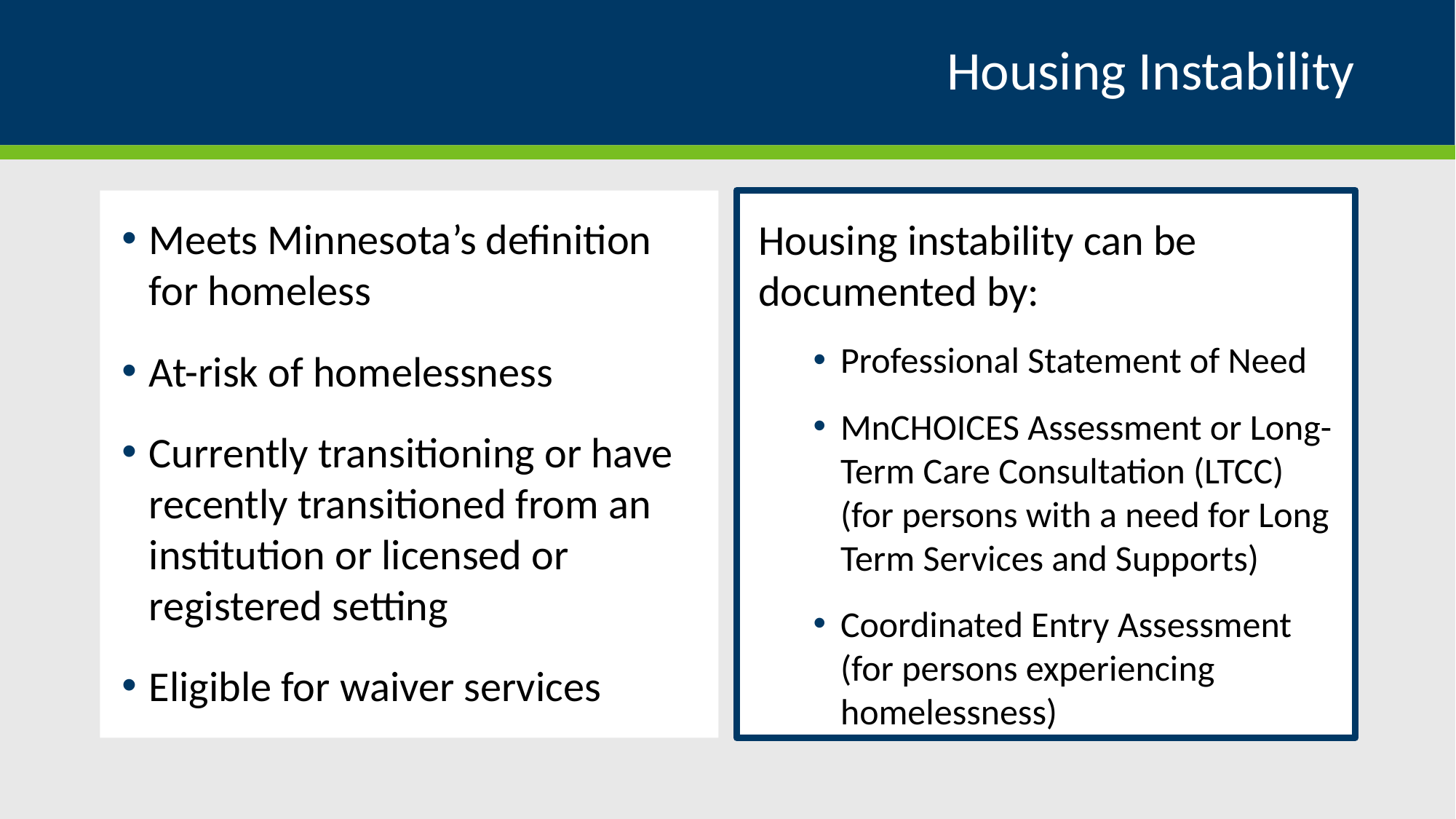

# Housing Instability
Meets Minnesota’s definition for homeless
At-risk of homelessness
Currently transitioning or have recently transitioned from an institution or licensed or registered setting
Eligible for waiver services
Housing instability can be documented by:
Professional Statement of Need
MnCHOICES Assessment or Long-Term Care Consultation (LTCC) (for persons with a need for Long Term Services and Supports)
Coordinated Entry Assessment (for persons experiencing homelessness)